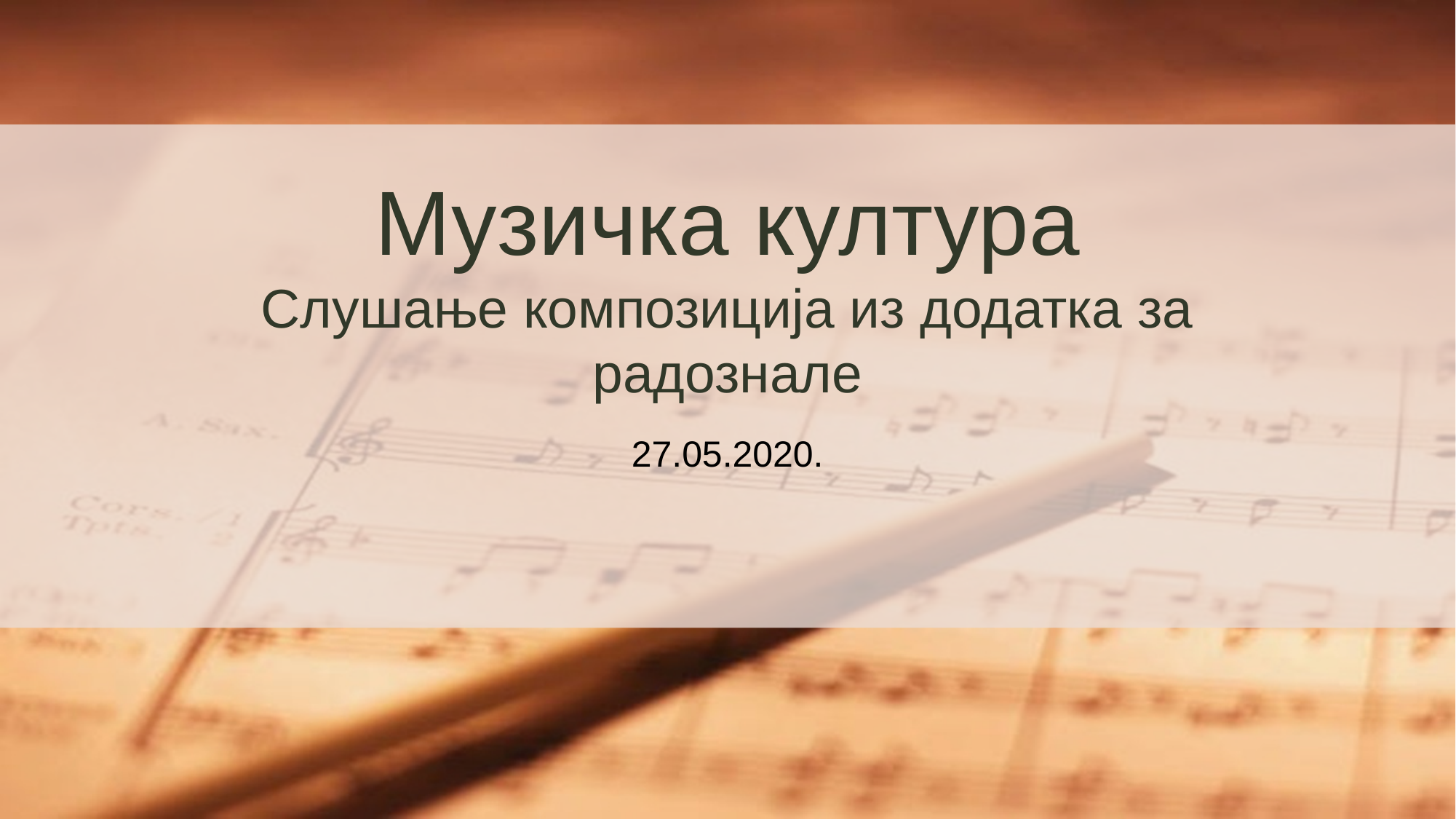

# Музичка култура Слушање композиција из додатка за радознале
27.05.2020.